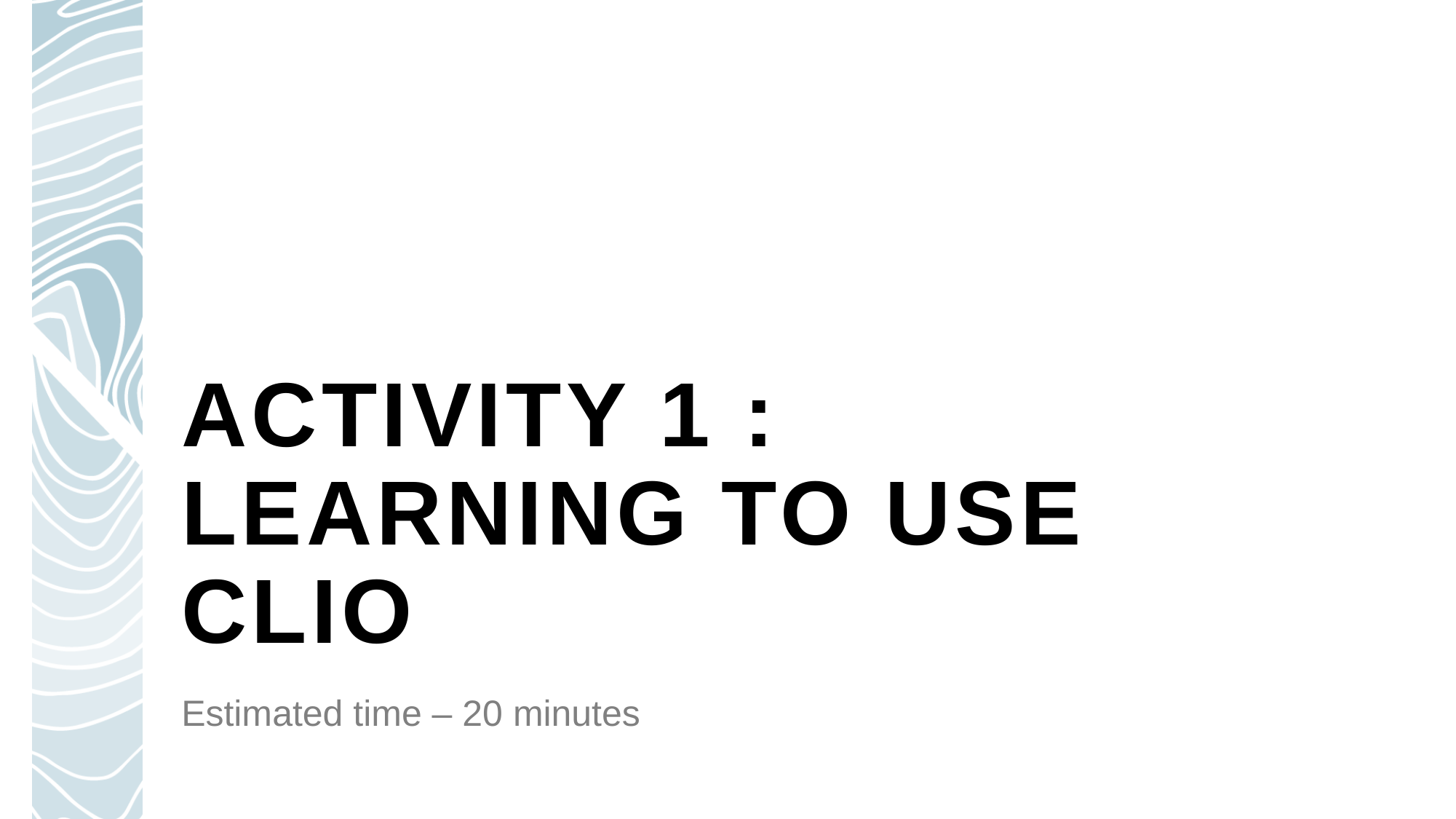

# Activity 1 : Learning to use Clio
Estimated time – 20 minutes